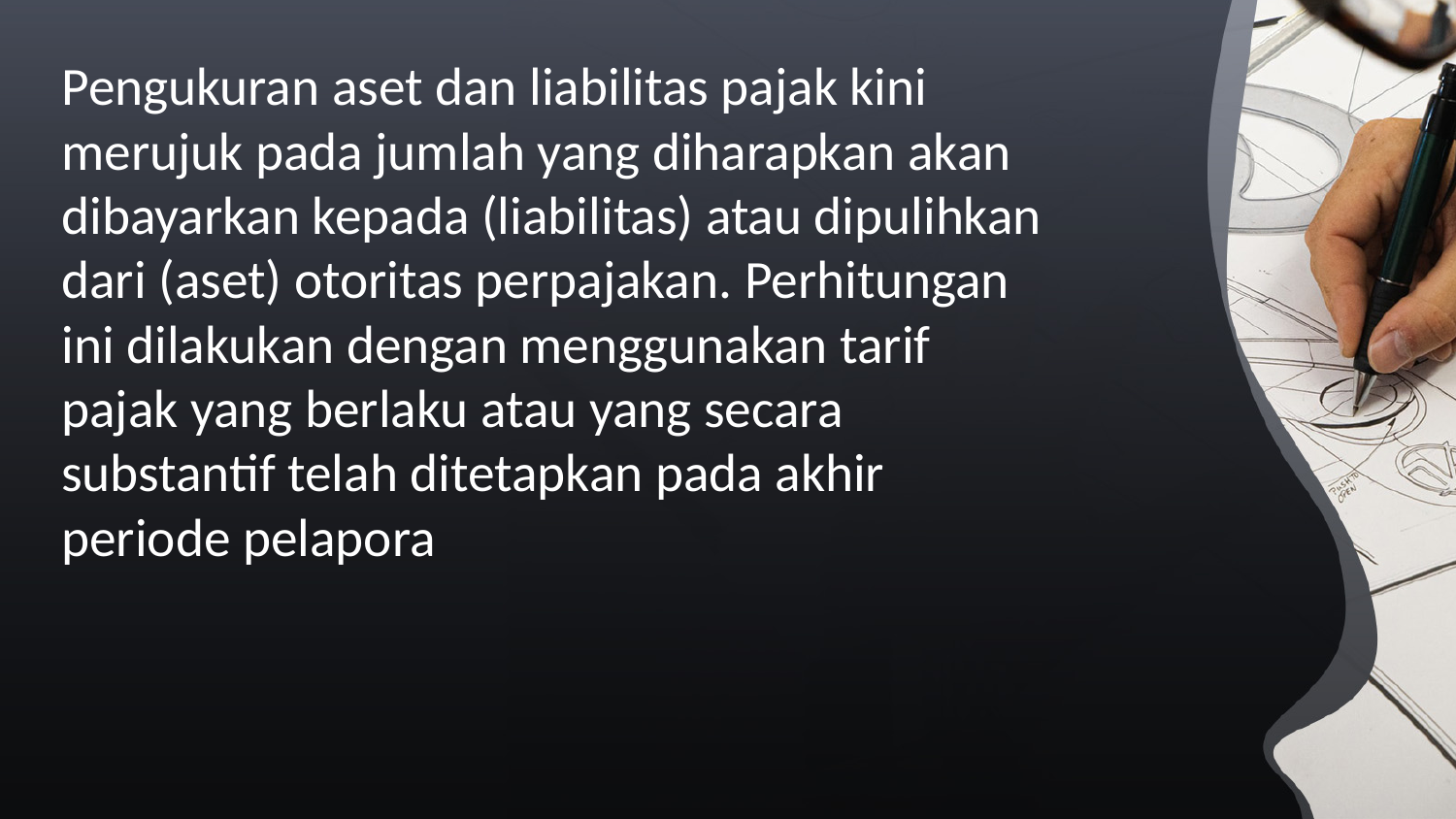

Pengukuran aset dan liabilitas pajak kini merujuk pada jumlah yang diharapkan akan dibayarkan kepada (liabilitas) atau dipulihkan dari (aset) otoritas perpajakan. Perhitungan ini dilakukan dengan menggunakan tarif pajak yang berlaku atau yang secara substantif telah ditetapkan pada akhir periode pelapora